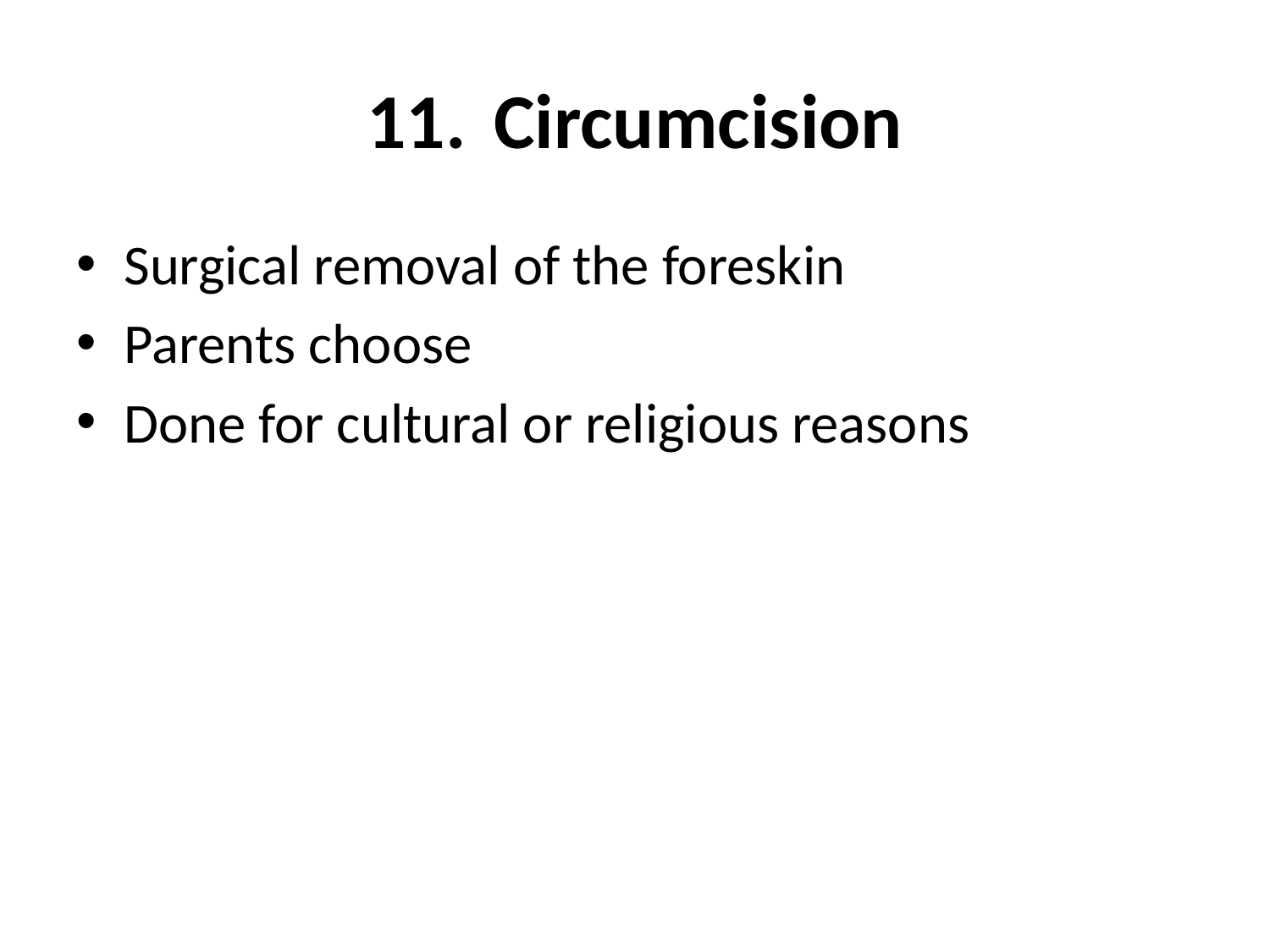

# 11.	Circumcision
Surgical removal of the foreskin
Parents choose
Done for cultural or religious reasons